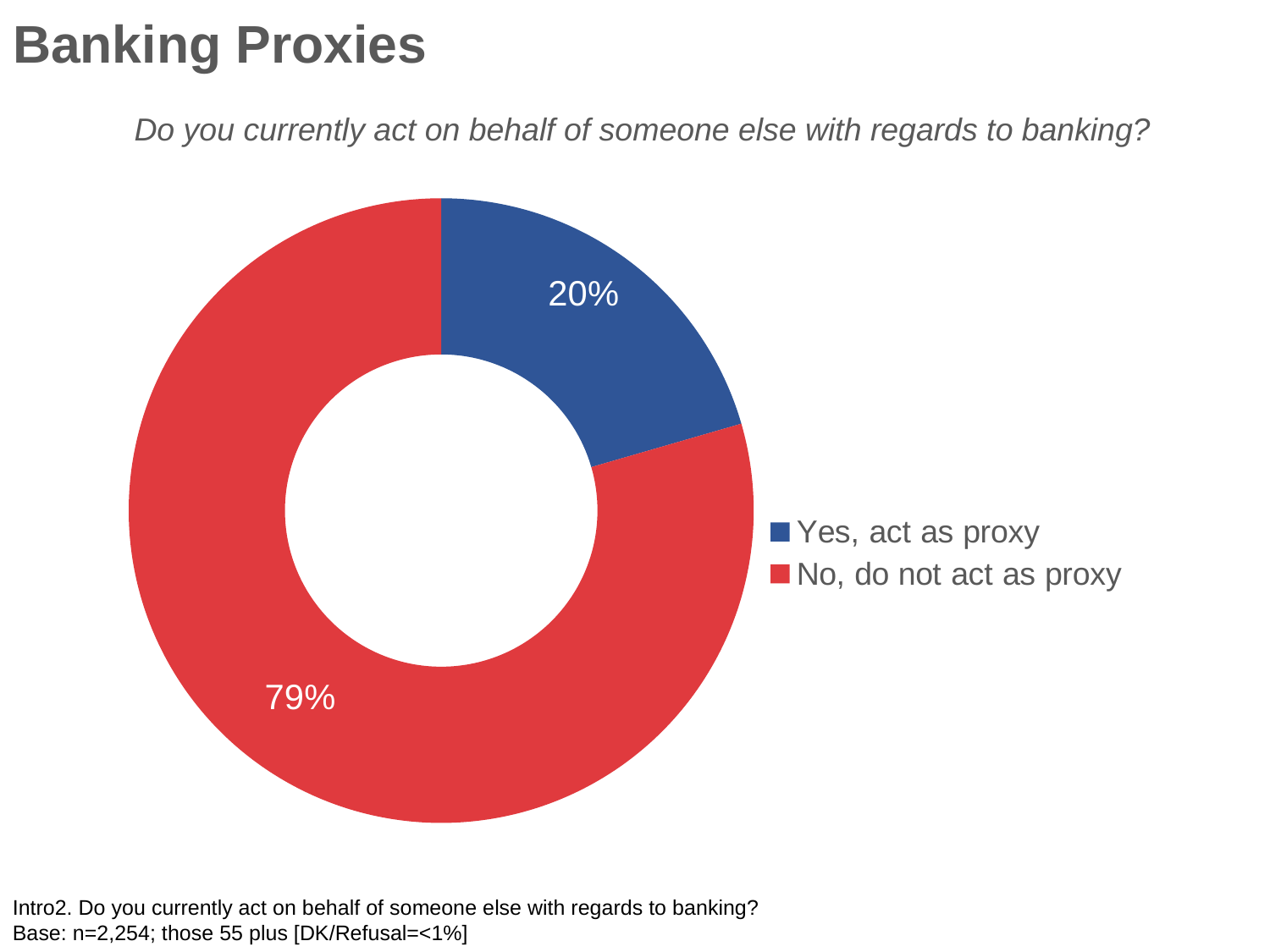

# Banking Proxies
Do you currently act on behalf of someone else with regards to banking?

### Chart

| Category | Series 1 |
|---|---|
| Yes, act as proxy | 0.20470930815044683 |
| No, do not act as proxy | 0.7932750102752125 |
Intro2. Do you currently act on behalf of someone else with regards to banking?
Base: n=2,254; those 55 plus [DK/Refusal=<1%]